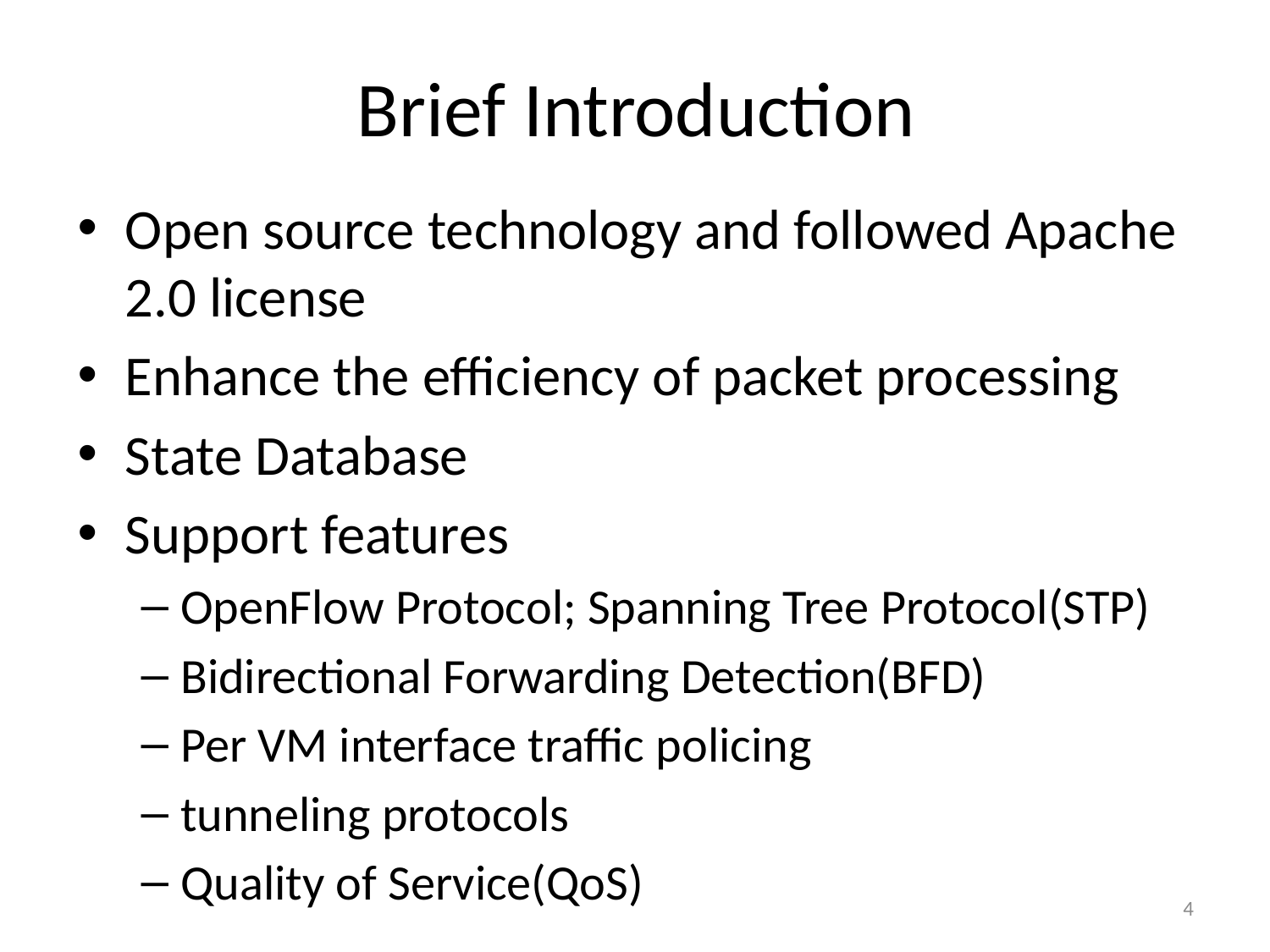

# Brief Introduction
Open source technology and followed Apache 2.0 license
Enhance the efficiency of packet processing
State Database
Support features
OpenFlow Protocol; Spanning Tree Protocol(STP)
Bidirectional Forwarding Detection(BFD)
Per VM interface traffic policing
tunneling protocols
Quality of Service(QoS)

4